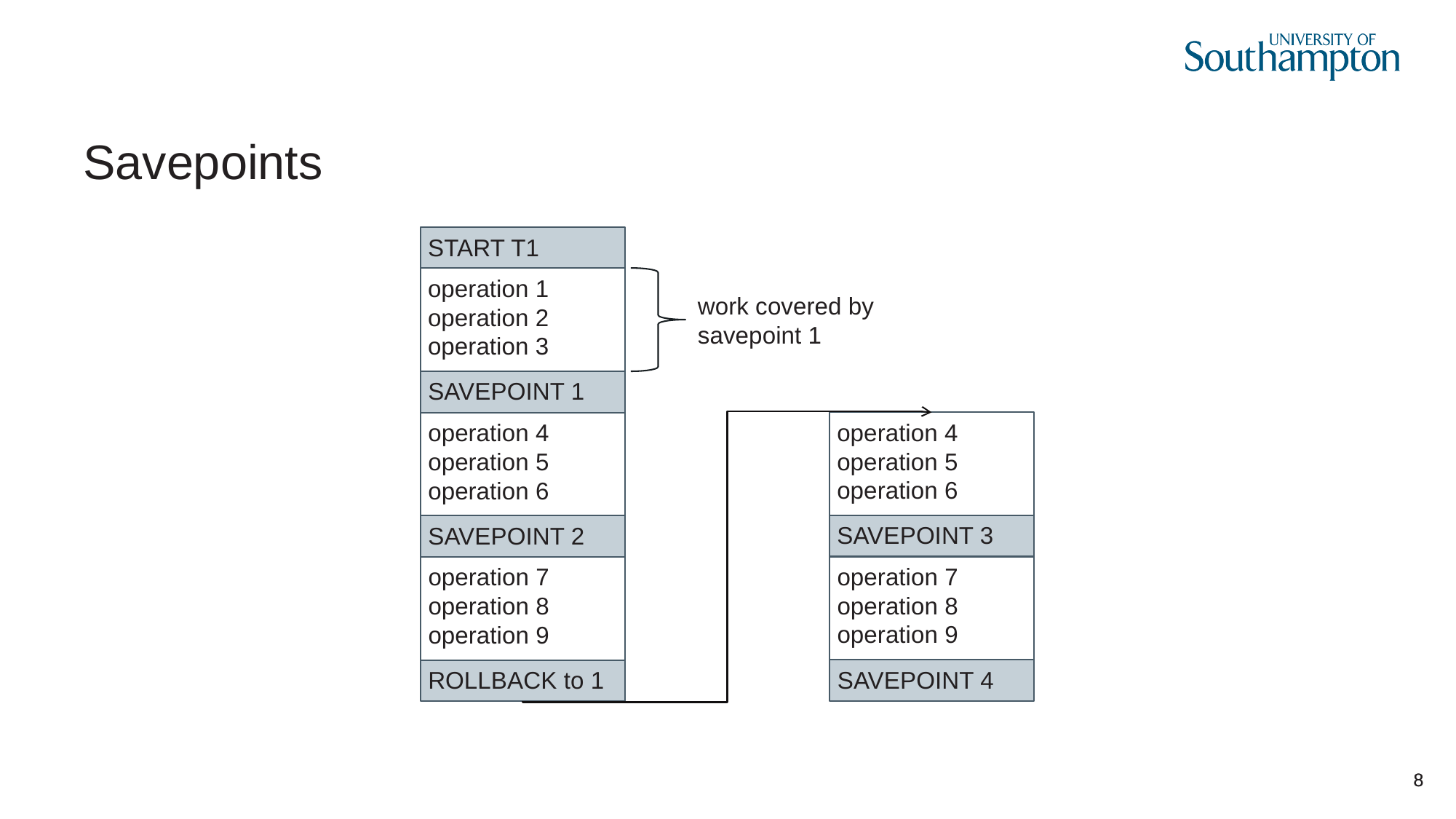

# Savepoints
START T1

work covered by
savepoint 1
operation 1
operation 2
operation 3
SAVEPOINT 1
operation 4
operation 5
operation 6
SAVEPOINT 3
operation 4
operation 5
operation 6
SAVEPOINT 2
operation 7
operation 8
operation 9
SAVEPOINT 4
operation 7
operation 8
operation 9
ROLLBACK to 1

8